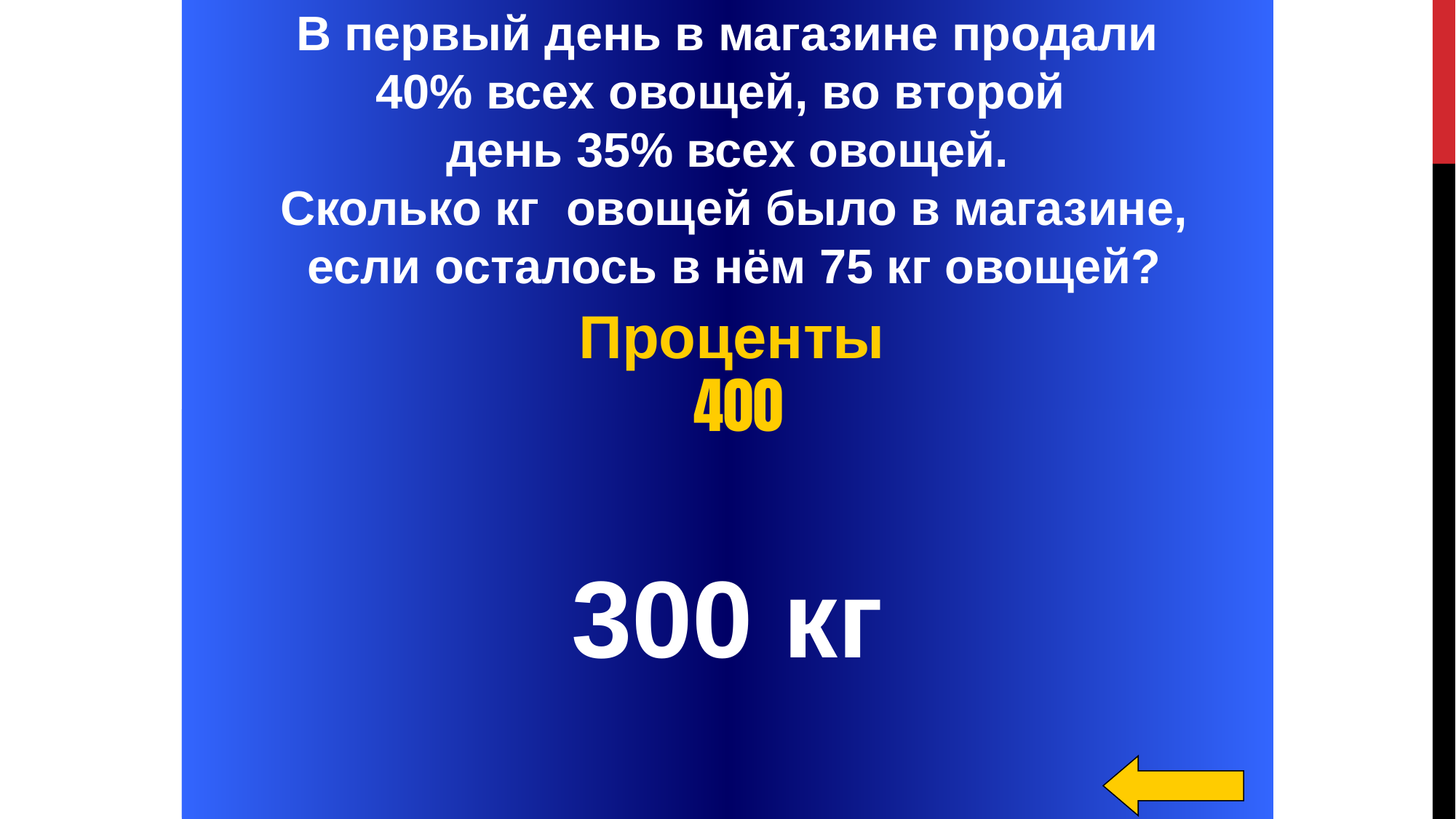

В первый день в магазине продали
40% всех овощей, во второй
день 35% всех овощей.
 Сколько кг  овощей было в магазине,
 если осталось в нём 75 кг овощей?
Проценты
 400
300 кг